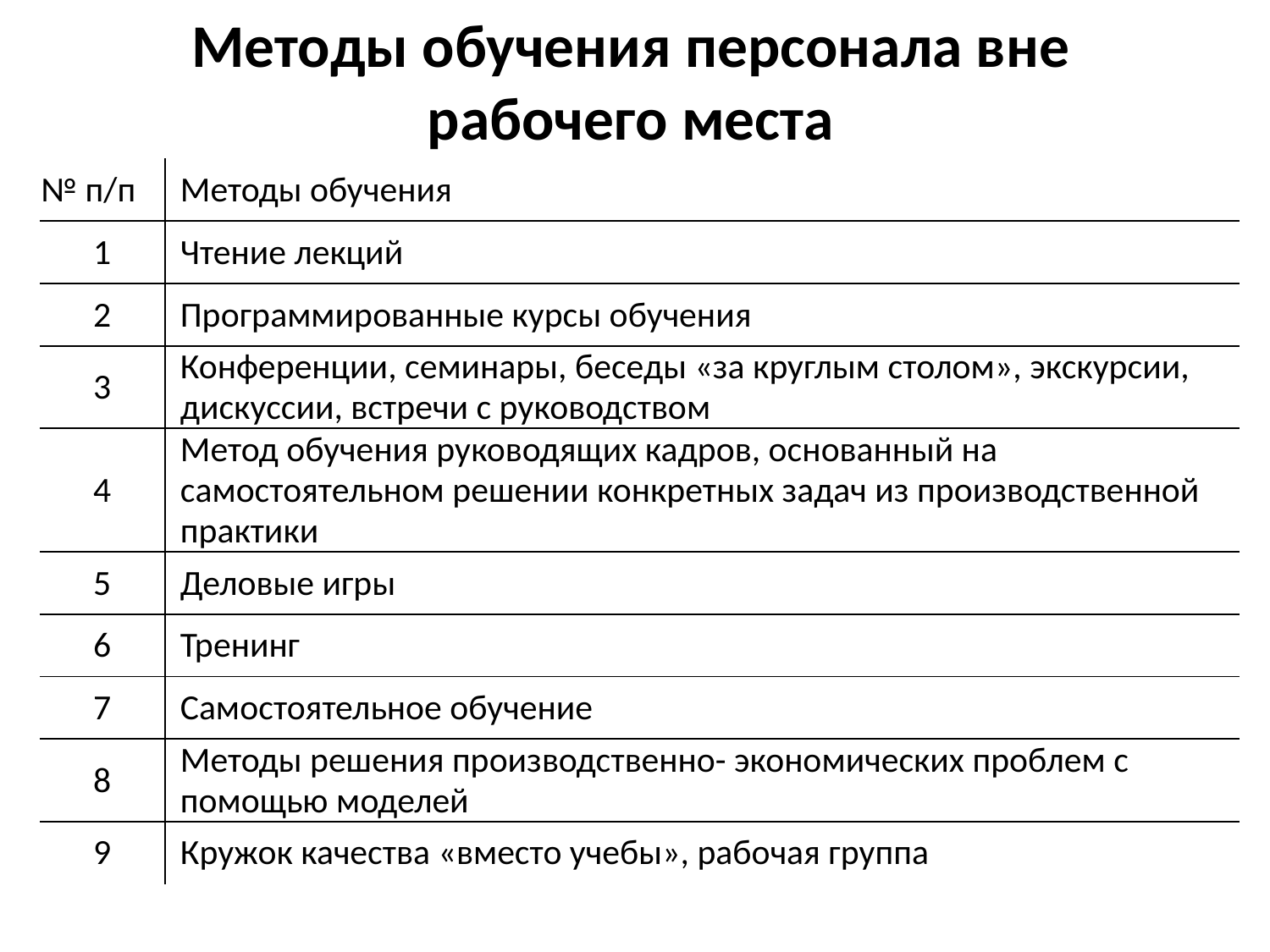

# Методы обучения персонала вне рабочего места
| № п/п | Методы обучения |  |
| --- | --- | --- |
| 1 | Чтение лекций |  |
| 2 | Программированные курсы обучения |  |
| 3 | Конференции, семинары, беседы «за круглым столом», экскурсии, дискуссии, встречи с руководством |  |
| 4 | Метод обучения руководящих кадров, основанный на самостоятельном решении конкретных задач из производственной практики |  |
| 5 | Деловые игры |  |
| 6 | Тренинг |  |
| 7 | Самостоятельное обучение |  |
| 8 | Методы решения производственно- экономических проблем с помощью моделей |  |
| 9 | Кружок качества «вместо учебы», рабочая группа |  |